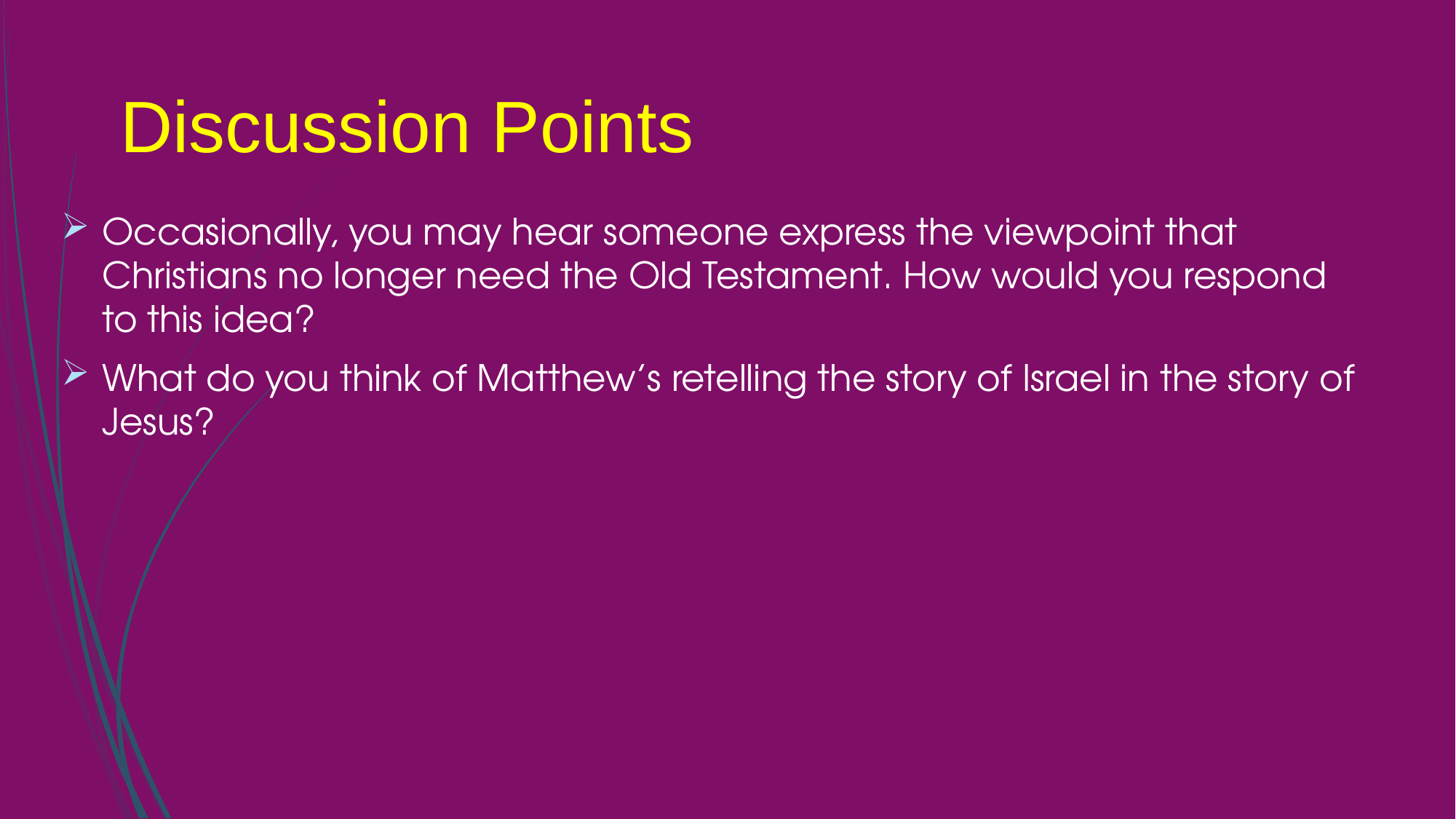

# Discussion Points
Occasionally, you may hear someone express the viewpoint that Christians no longer need the Old Testament. How would you respond to this idea?
What do you think of Matthew’s retelling the story of Israel in the story of Jesus?